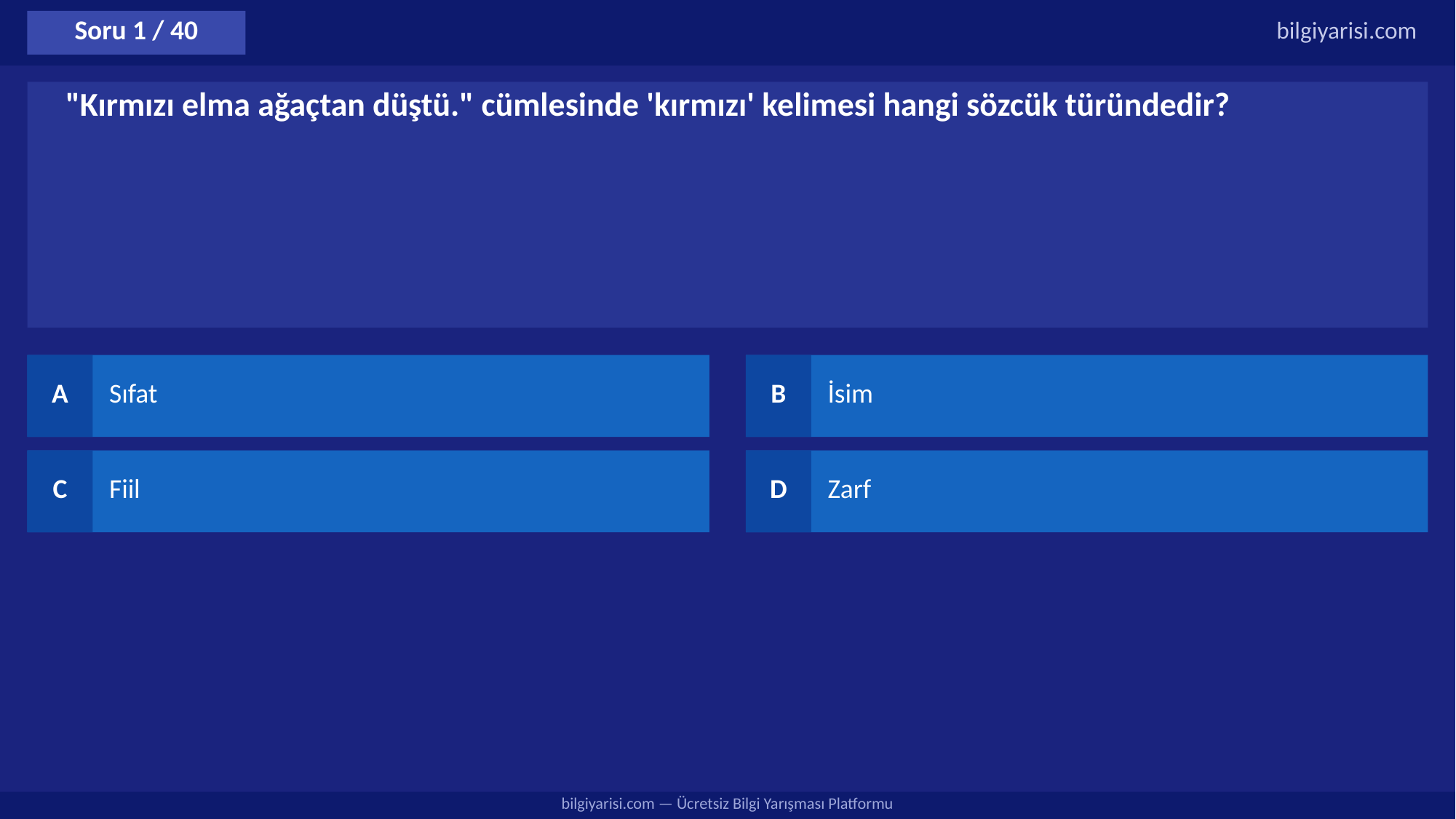

Soru 1 / 40
bilgiyarisi.com

"Kırmızı elma ağaçtan düştü." cümlesinde 'kırmızı' kelimesi hangi sözcük türündedir?

A
Sıfat

B
İsim

C
Fiil

D
Zarf
bilgiyarisi.com — Ücretsiz Bilgi Yarışması Platformu